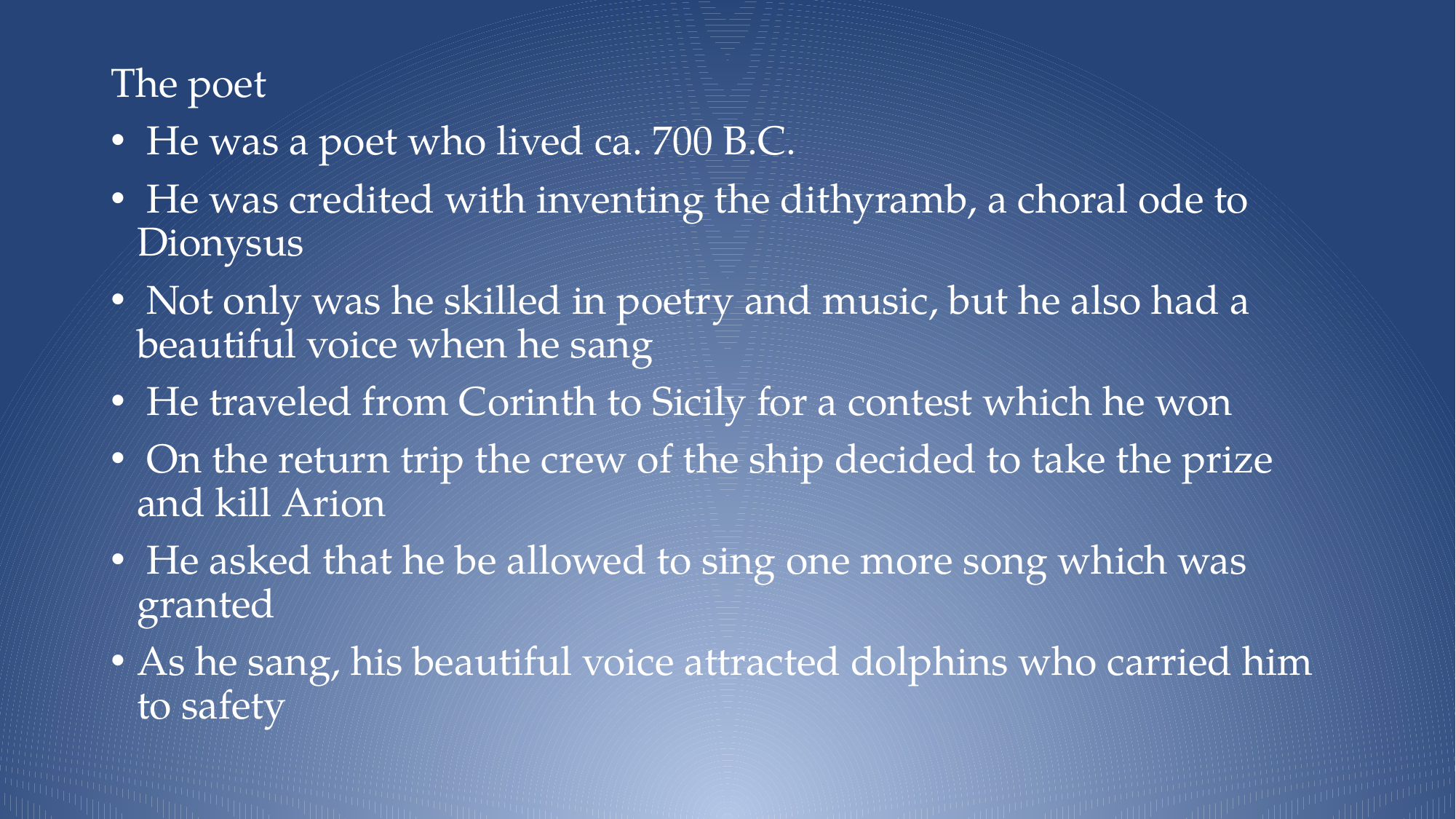

The poet
 He was a poet who lived ca. 700 B.C.
 He was credited with inventing the dithyramb, a choral ode to Dionysus
 Not only was he skilled in poetry and music, but he also had a beautiful voice when he sang
 He traveled from Corinth to Sicily for a contest which he won
 On the return trip the crew of the ship decided to take the prize and kill Arion
 He asked that he be allowed to sing one more song which was granted
As he sang, his beautiful voice attracted dolphins who carried him to safety